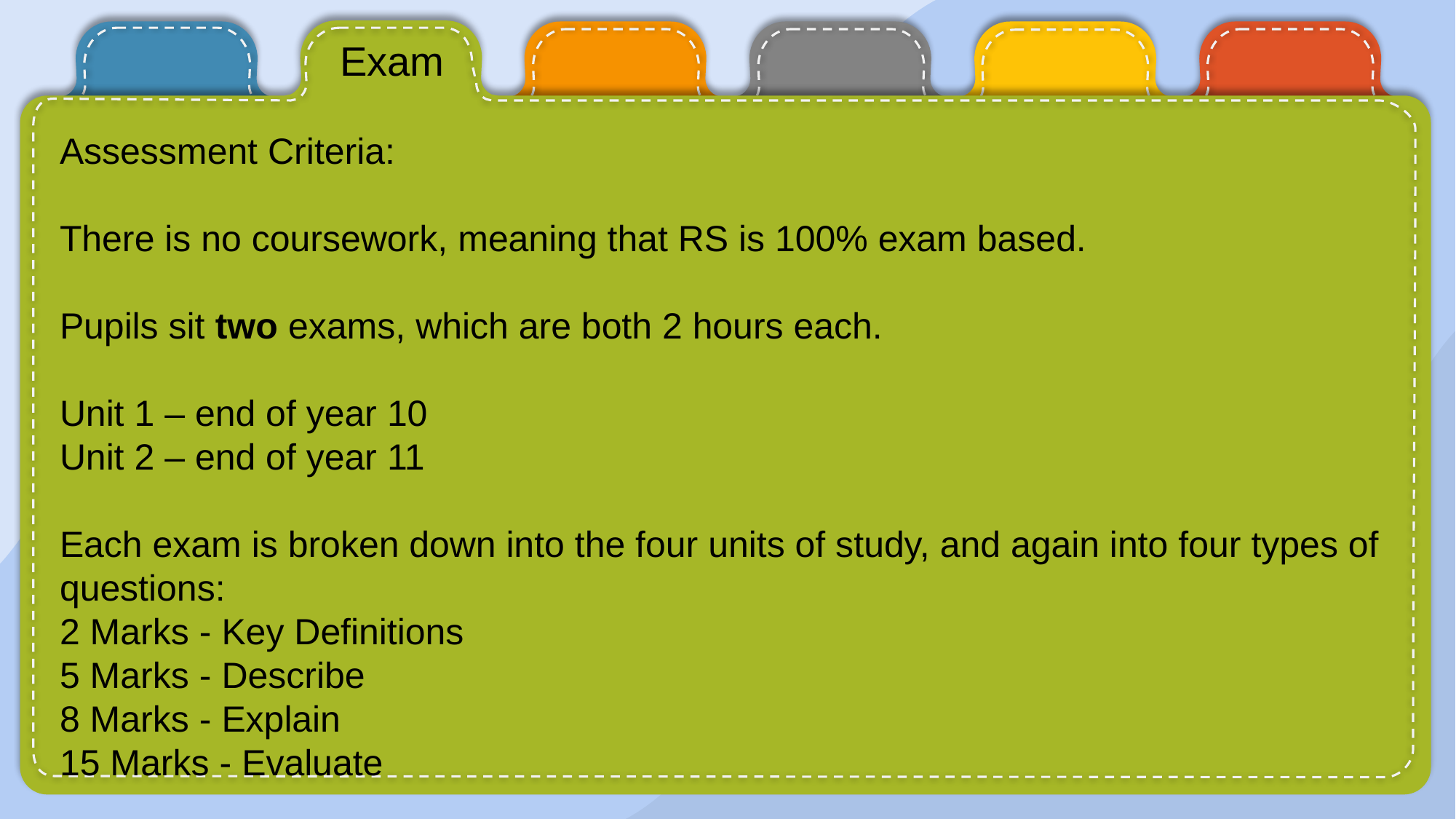

Exam
Assessment Criteria:
There is no coursework, meaning that RS is 100% exam based.
Pupils sit two exams, which are both 2 hours each.

Unit 1 – end of year 10
Unit 2 – end of year 11
Each exam is broken down into the four units of study, and again into four types of questions:
2 Marks - Key Definitions
5 Marks - Describe
8 Marks - Explain
15 Marks - Evaluate